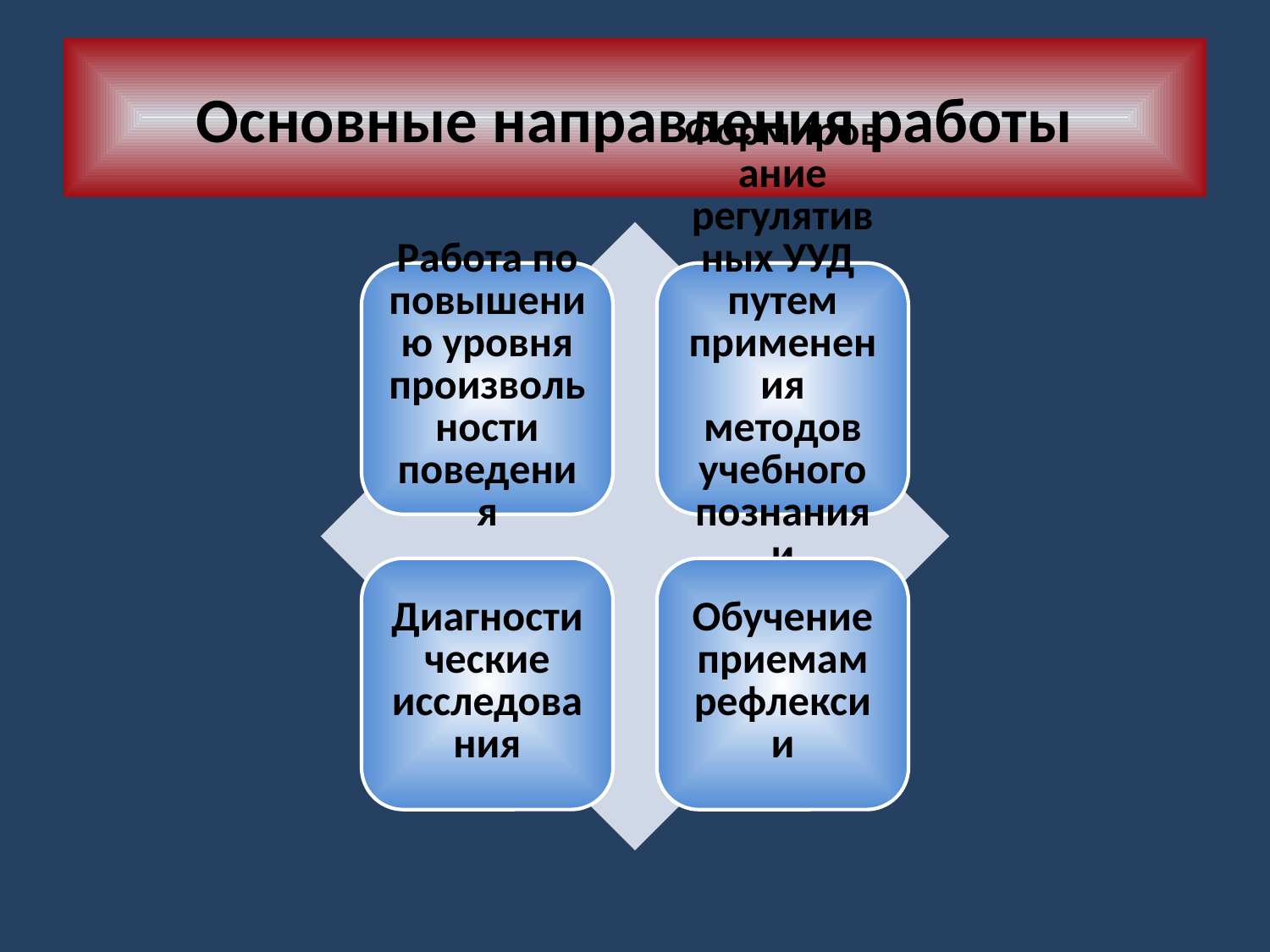

# Основные направления работы
Работа по повышению уровня произвольности поведения
Диагностические исследования